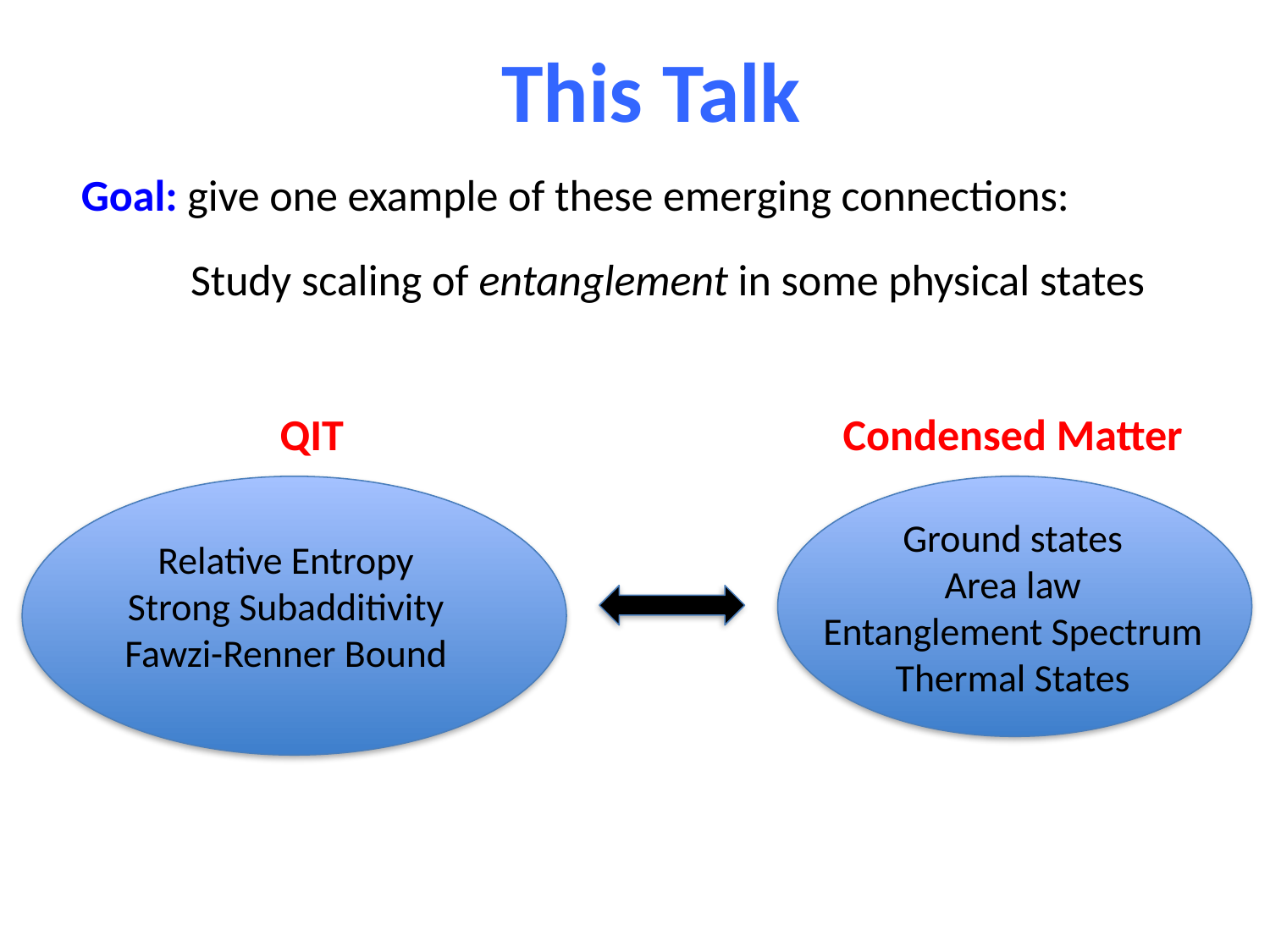

This Talk
Goal: give one example of these emerging connections:

           Study scaling of entanglement in some physical states

QIT
Condensed Matter

Ground states
Area law
Entanglement Spectrum
Thermal States

Relative Entropy
Strong Subadditivity
Fawzi-Renner Bound